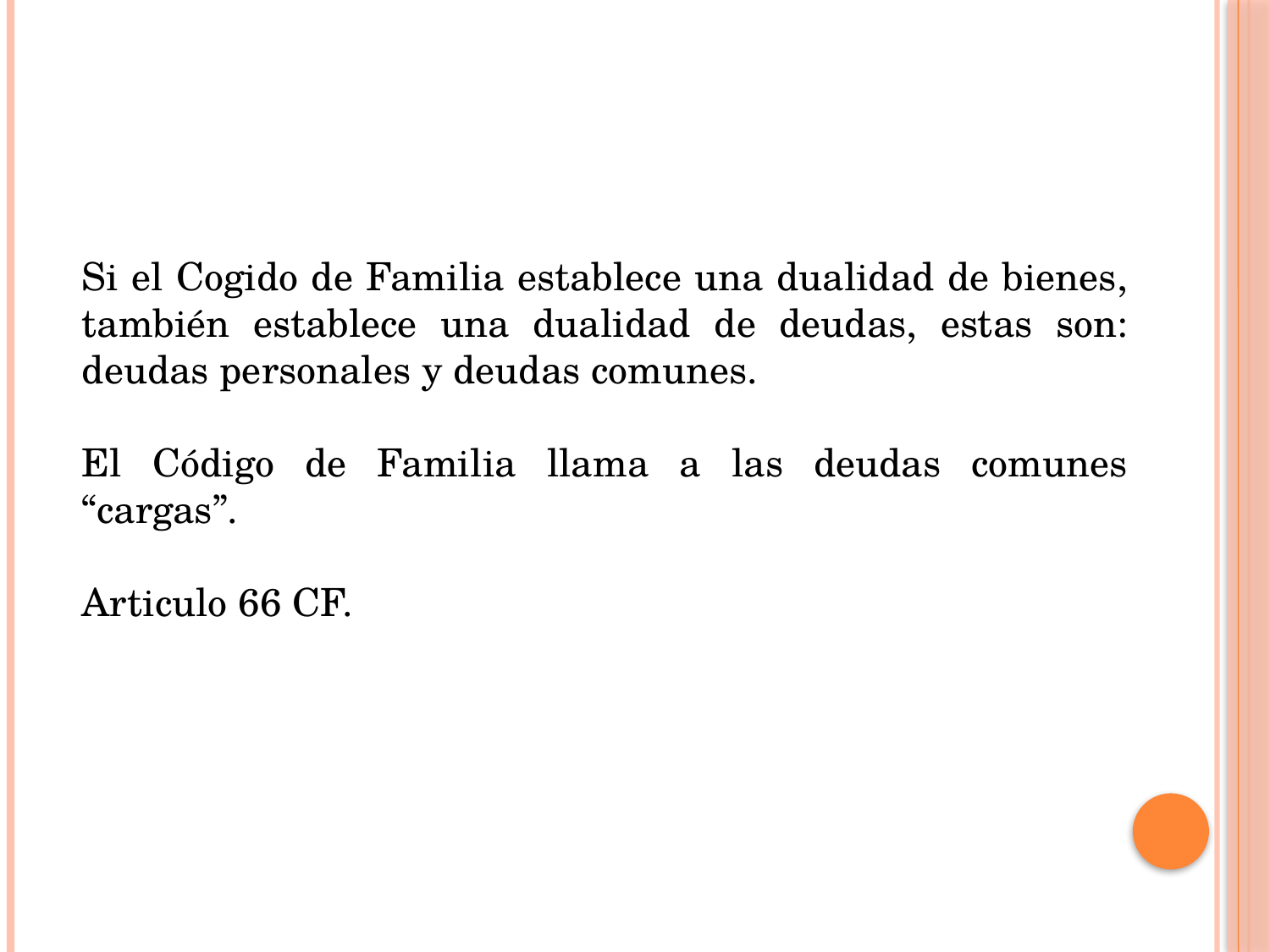

Si el Cogido de Familia establece una dualidad de bienes, también establece una dualidad de deudas, estas son: deudas personales y deudas comunes.

El Código de Familia llama a las deudas comunes “cargas”.

Articulo 66 CF.